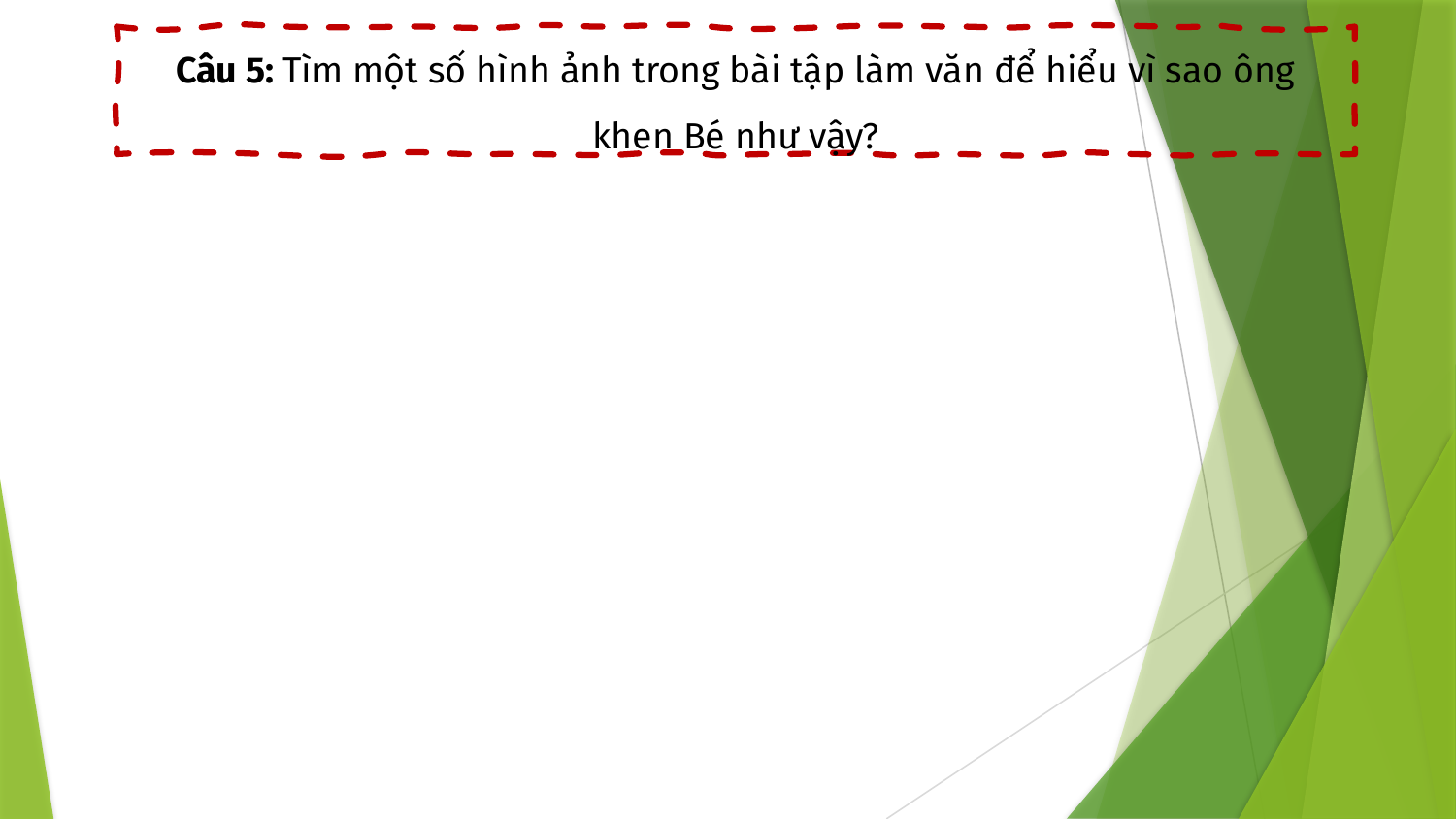

Câu 5: Tìm một số hình ảnh trong bài tập làm văn để hiểu vì sao ông khen Bé như vậy?